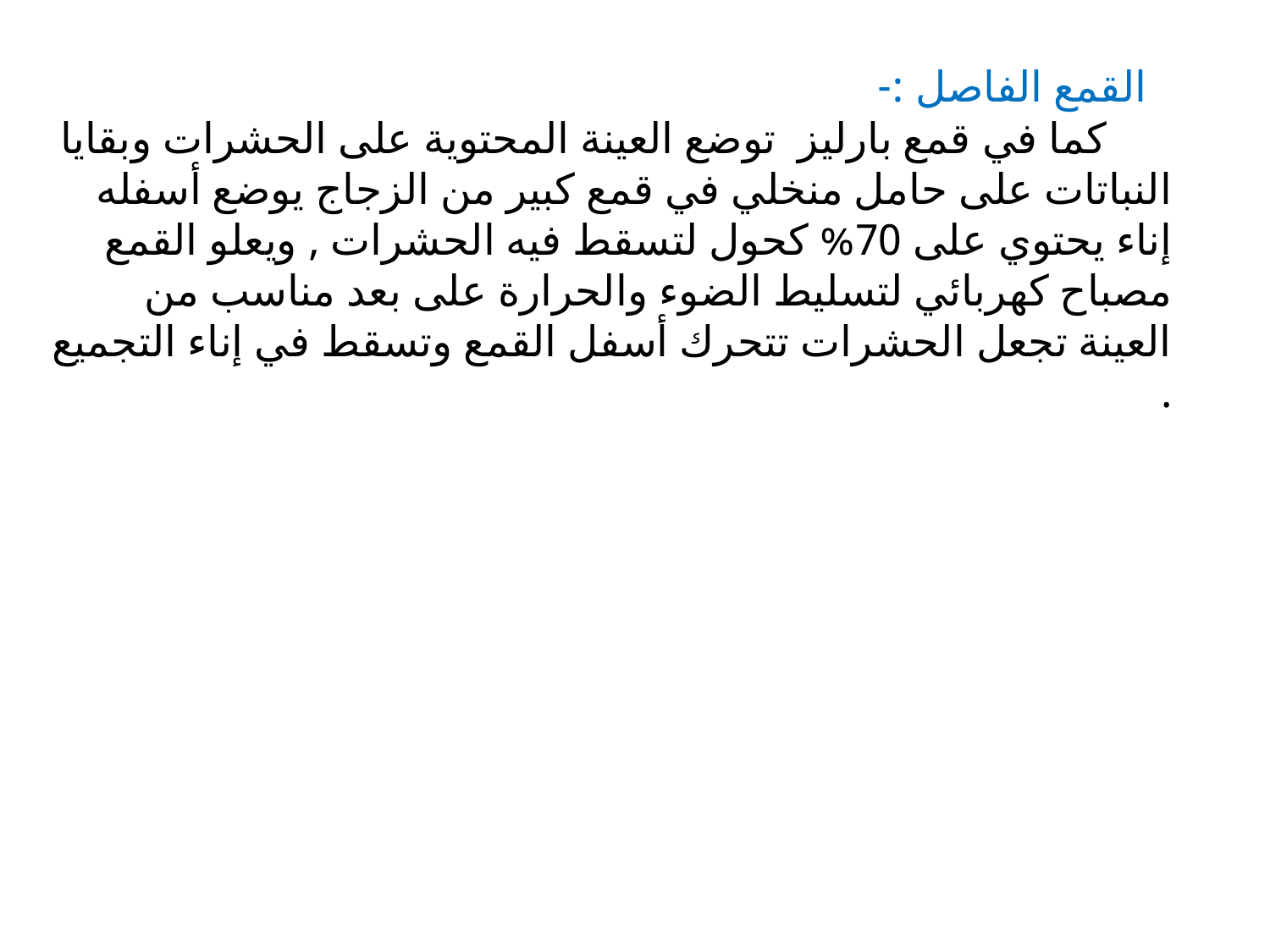

القمع الفاصل :-
      كما في قمع بارليز  توضع العينة المحتوية على الحشرات وبقايا النباتات على حامل منخلي في قمع كبير من الزجاج يوضع أسفله إناء يحتوي على 70% كحول لتسقط فيه الحشرات , ويعلو القمع مصباح كهربائي لتسليط الضوء والحرارة على بعد مناسب من العينة تجعل الحشرات تتحرك أسفل القمع وتسقط في إناء التجميع .